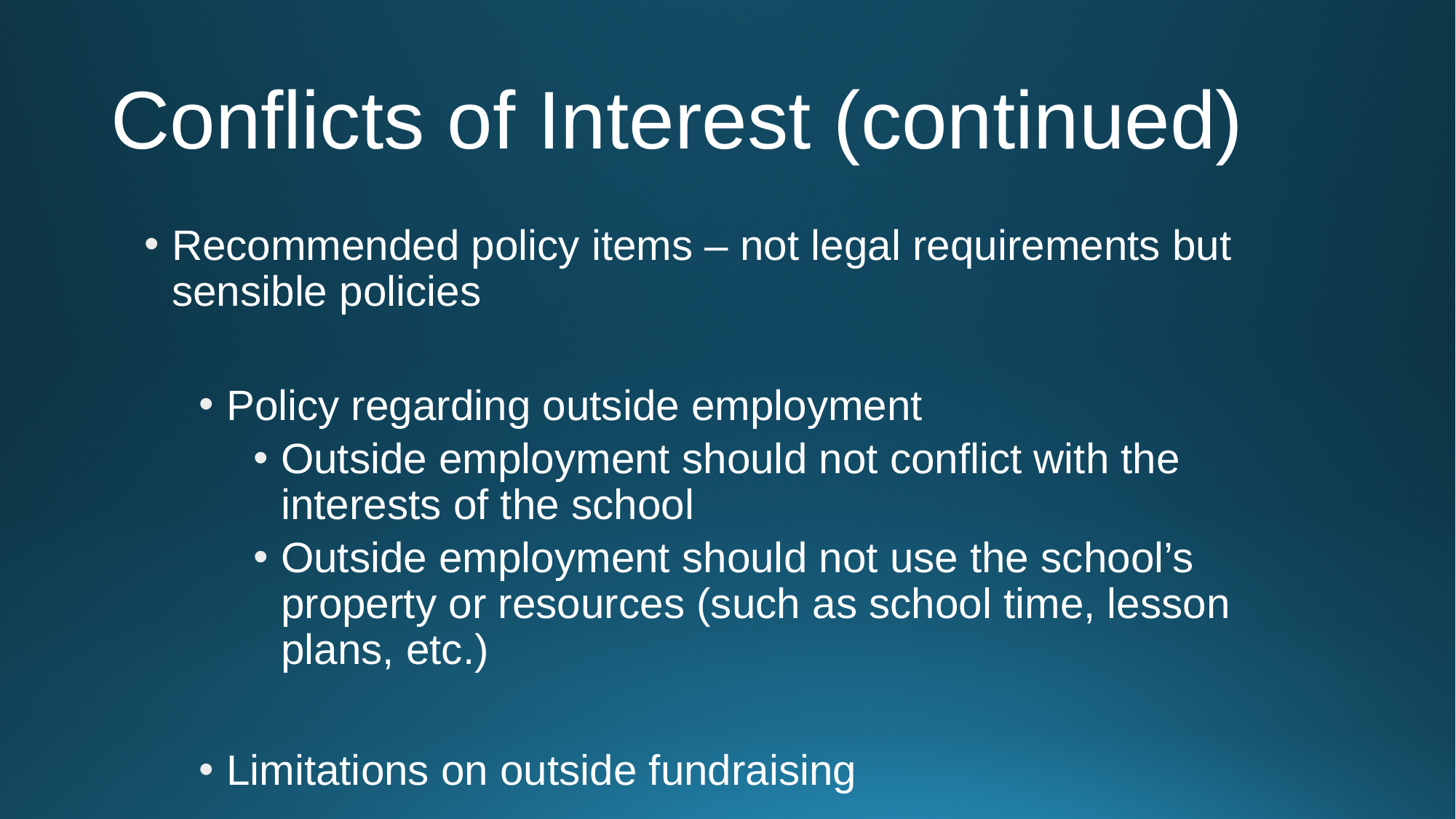

# Conflicts of Interest (continued)
Recommended policy items – not legal requirements but sensible policies

Policy regarding outside employment
Outside employment should not conflict with the interests of the school
Outside employment should not use the school’s property or resources (such as school time, lesson plans, etc.)

Limitations on outside fundraising